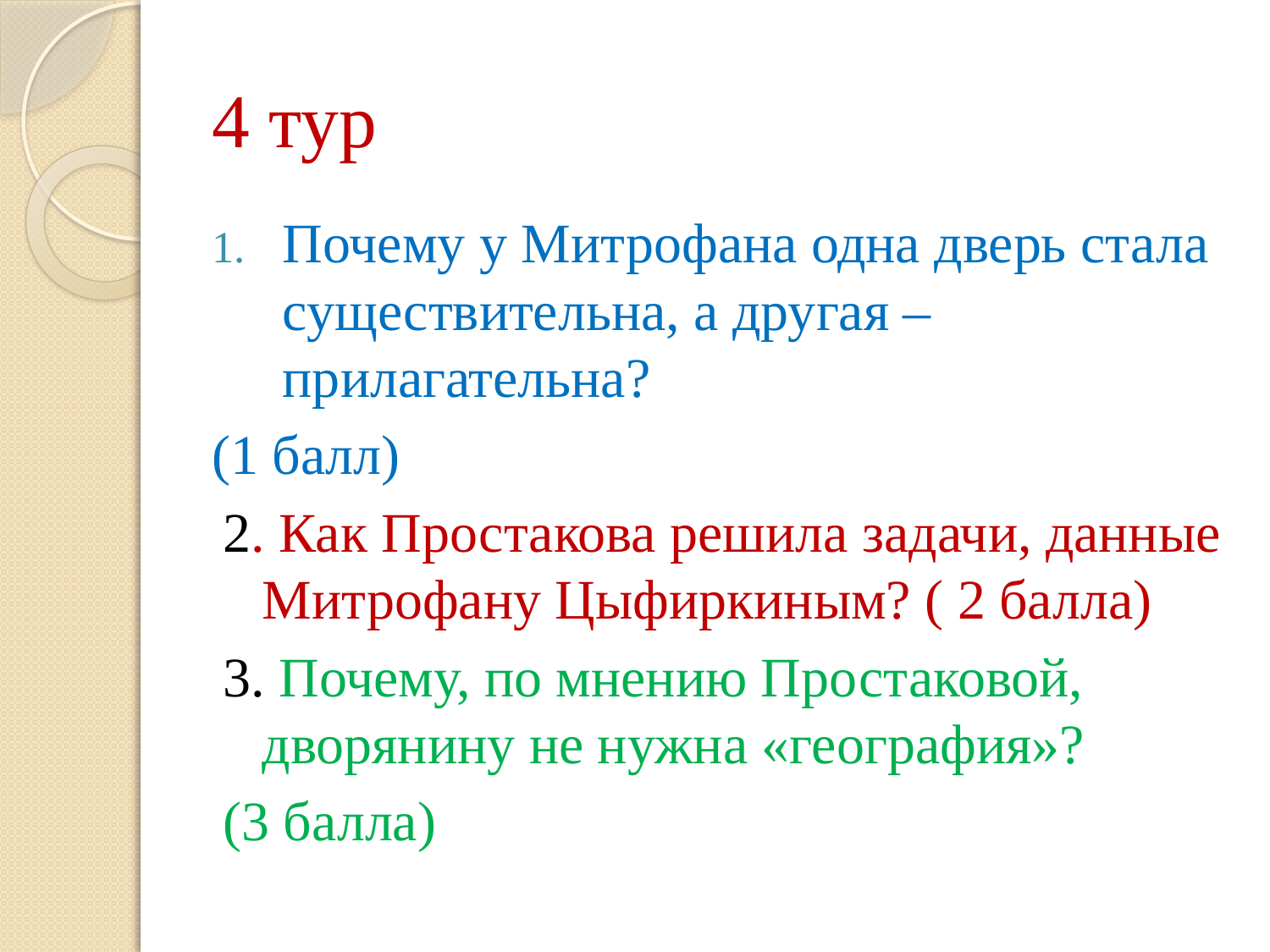

# 4 тур
Почему у Митрофана одна дверь стала существительна, а другая – прилагательна?
(1 балл)
2. Как Простакова решила задачи, данные Митрофану Цыфиркиным? ( 2 балла)
3. Почему, по мнению Простаковой, дворянину не нужна «география»?
(3 балла)